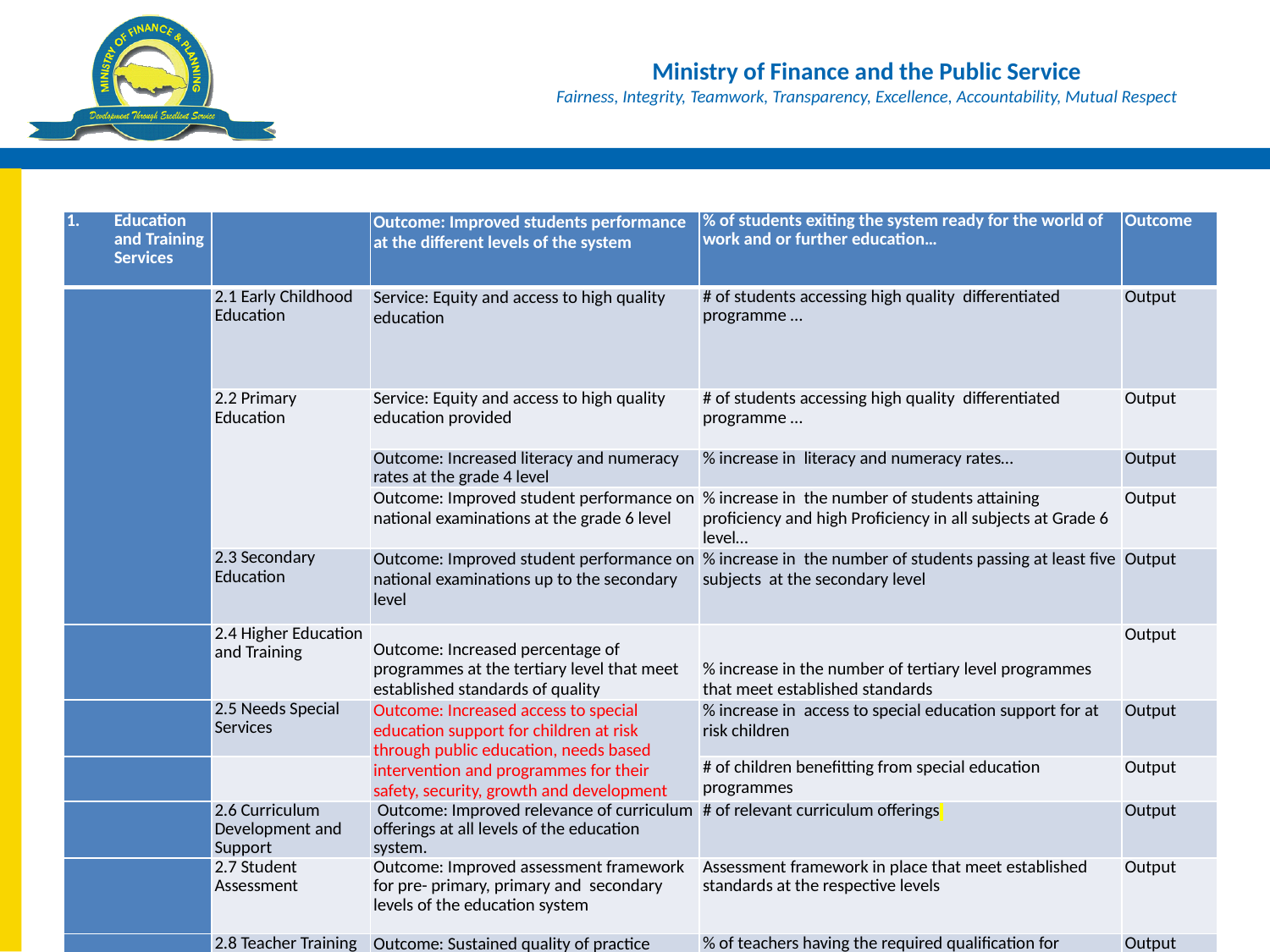

#
| Education and Training Services |  | Outcome: Improved students performance at the different levels of the system | % of students exiting the system ready for the world of work and or further education… | Outcome |
| --- | --- | --- | --- | --- |
|  | 2.1 Early Childhood Education | Service: Equity and access to high quality education | # of students accessing high quality differentiated programme … | Output |
|  | 2.2 Primary Education | Service: Equity and access to high quality education provided | # of students accessing high quality differentiated programme … | Output |
|  |  | Outcome: Increased literacy and numeracy rates at the grade 4 level | % increase in literacy and numeracy rates… | Output |
|  |  | Outcome: Improved student performance on national examinations at the grade 6 level | % increase in the number of students attaining proficiency and high Proficiency in all subjects at Grade 6 level… | Output |
|  | 2.3 Secondary Education | Outcome: Improved student performance on national examinations up to the secondary level | % increase in the number of students passing at least five subjects at the secondary level | Output |
|  | 2.4 Higher Education and Training | Outcome: Increased percentage of programmes at the tertiary level that meet established standards of quality | % increase in the number of tertiary level programmes that meet established standards | Output |
|  | 2.5 Needs Special Services | Outcome: Increased access to special education support for children at risk through public education, needs based intervention and programmes for their safety, security, growth and development | % increase in access to special education support for at risk children | Output |
|  |  |  | # of children benefitting from special education programmes | Output |
|  | 2.6 Curriculum Development and Support | Outcome: Improved relevance of curriculum offerings at all levels of the education system. | # of relevant curriculum offerings | Output |
|  | 2.7 Student Assessment | Outcome: Improved assessment framework for pre- primary, primary and secondary levels of the education system | Assessment framework in place that meet established standards at the respective levels | Output |
|  | 2.8 Teacher Training and Development | Outcome: Sustained quality of practice promoted in advancing the teaching profession | % of teachers having the required qualification for working in the sector | Output |
|  |  |  | # of in-service teacher benefitting from programmes | Output |
|  | 2.9 Regional Educational Support | Service: Quality of educational services at the Regional level | % increase in the number of satisfied stakeholders at the regional level | Output |
|  |  |  | Services provided which meets prescribe standards | Output |